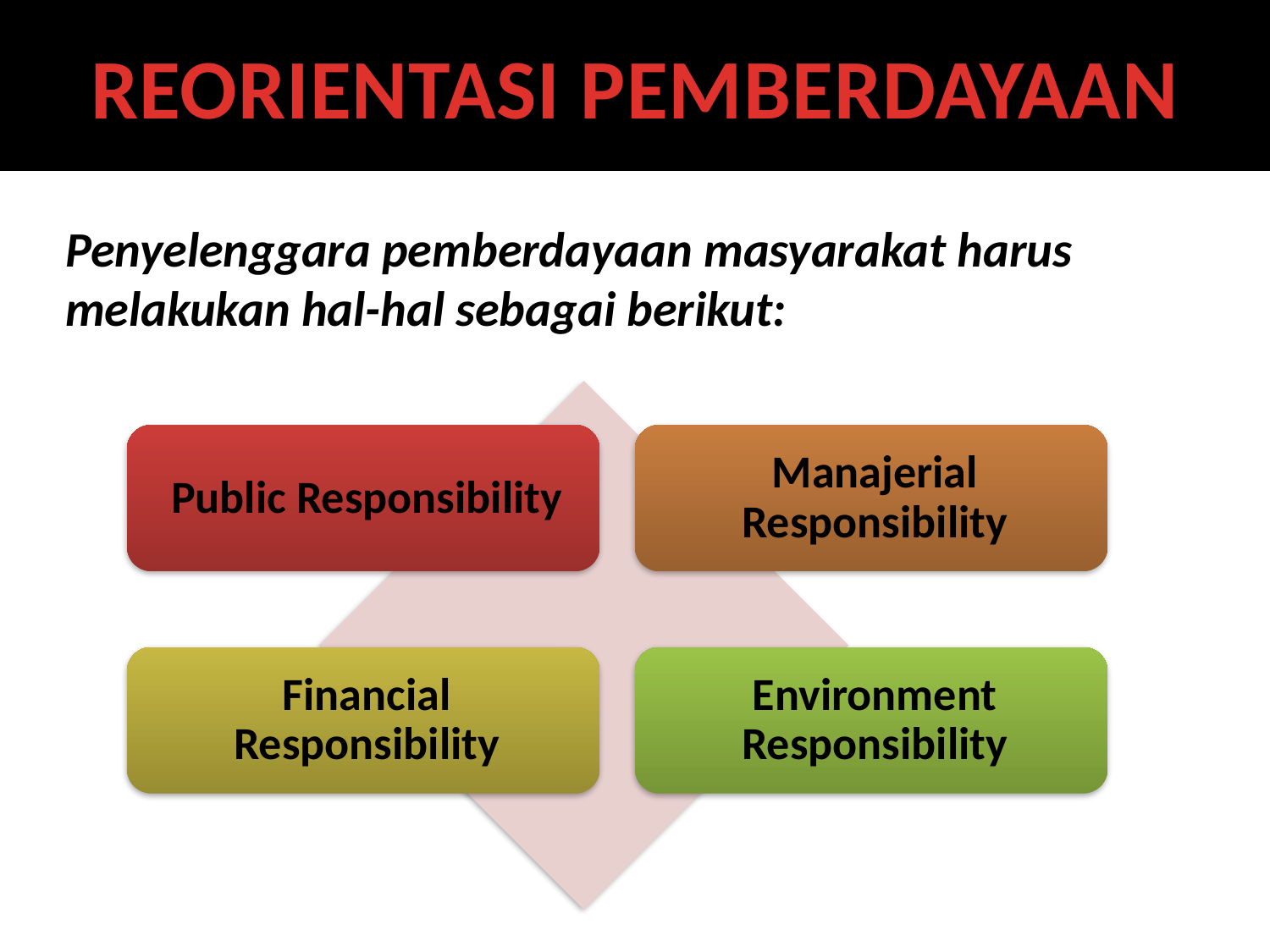

# REORIENTASI PEMBERDAYAAN
Penyelenggara pemberdayaan masyarakat harus melakukan hal-hal sebagai berikut:
Public Responsibility
Manajerial Responsibility
Financial Responsibility
Environment Responsibility